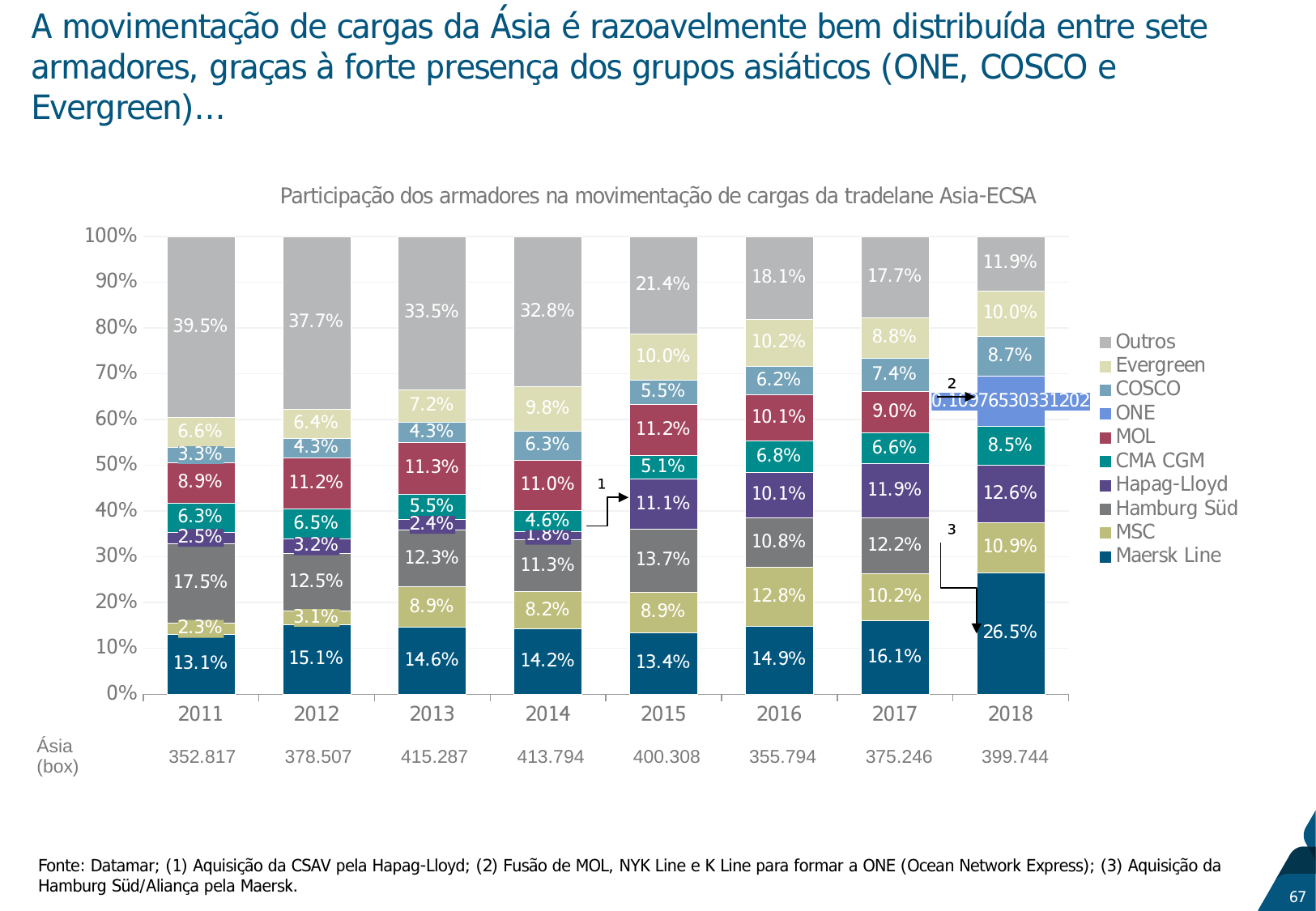

# A movimentação de cargas da Ásia é razoavelmente bem distribuída entre sete armadores, graças à forte presença dos grupos asiáticos (ONE, COSCO e Evergreen)...

### Chart: Participação dos armadores na movimentação de cargas da tradelane Asia-ECSA

| Category | Maersk Line | MSC | Hamburg Süd | Hapag-Lloyd | CMA CGM | MOL | ONE | COSCO | Evergreen | Outros |
|---|---|---|---|---|---|---|---|---|---|---|
| 2011 | 0.13121109013542873 | 0.02321316933386296 | 0.17483851957818475 | 0.024596322764933908 | 0.0627588206295211 | 0.08939227055414249 | None | 0.032770532817903035 | 0.06636869561279457 | 0.3948392412499905 |
| 2012 | 0.1513 | 0.031 | 0.125 | 0.0318 | 0.0653 | 0.1118 | None | 0.0426 | 0.0638 | 0.3774000000000001 |
| 2013 | 0.14580294475761438 | 0.08912159585696737 | 0.12310535743189208 | 0.024079754790803338 | 0.05471643626784879 | 0.11339791629772668 | None | 0.04299440960752872 | 0.0719623596168758 | 0.3348192253727429 |
| 2014 | 0.142 | 0.0819 | 0.1132 | 0.018 | 0.0457 | 0.1104 | None | 0.0631 | 0.098 | 0.32770000000000005 |
| 2015 | 0.1337 | 0.0889 | 0.137 | 0.1105 | 0.0505 | 0.1116 | None | 0.0545 | 0.0995 | 0.21380000000000002 |
| 2016 | 0.14892894404944082 | 0.12797569490775726 | 0.10752298475995908 | 0.10054409946618818 | 0.06837730390372623 | 0.10064808694779286 | None | 0.06230803705377824 | 0.10246515542677608 | 0.18122969348458112 |
| 2017 | 0.1611703392204501 | 0.10161073615201922 | 0.12237581721716391 | 0.11883410138409277 | 0.0664878978129325 | 0.09030348019192343 | None | 0.07384225785315253 | 0.08792637174677903 | 0.1774489984214864 |
| 2018 | 0.2648292262263332 | 0.10929500256848641 | None | 0.12561795754955973 | 0.08471915770648006 | None | 0.10976530331201996 | 0.08656544448322713 | 0.10034176809470381 | 0.11886614005918975 |
²
¹
³
| Ásia (box) | 352.817 | 378.507 | 415.287 | 413.794 | 400.308 | 355.794 | 375.246 | 399.744 |
| --- | --- | --- | --- | --- | --- | --- | --- | --- |
Fonte: Datamar; (1) Aquisição da CSAV pela Hapag-Lloyd; (2) Fusão de MOL, NYK Line e K Line para formar a ONE (Ocean Network Express); (3) Aquisição da Hamburg Süd/Aliança pela Maersk.